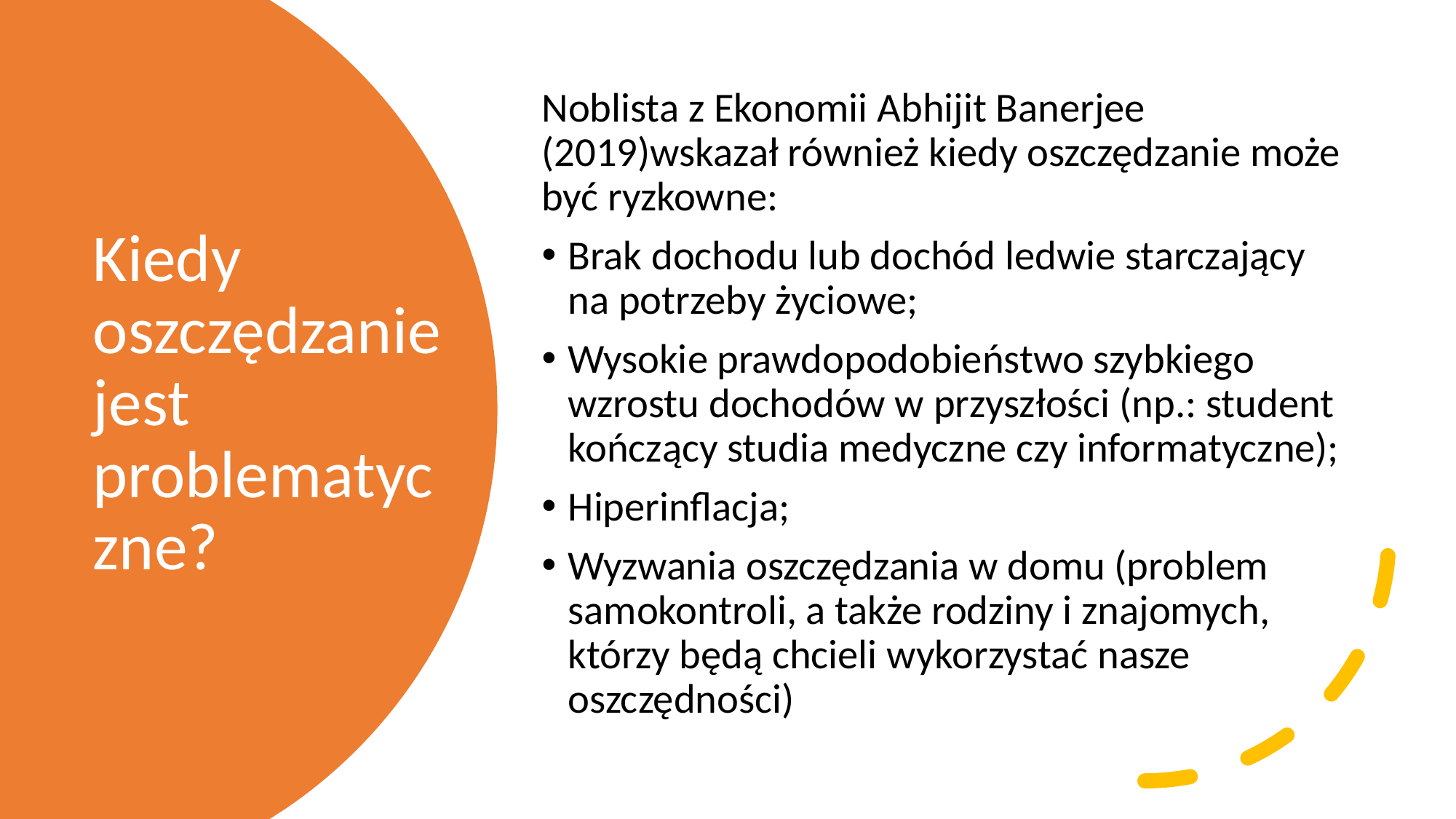

Noblista z Ekonomii Abhijit Banerjee (2019)wskazał również kiedy oszczędzanie może być ryzkowne:
Brak dochodu lub dochód ledwie starczający na potrzeby życiowe;
Wysokie prawdopodobieństwo szybkiego wzrostu dochodów w przyszłości (np.: student kończący studia medyczne czy informatyczne);
Hiperinflacja;
Wyzwania oszczędzania w domu (problem samokontroli, a także rodziny i znajomych, którzy będą chcieli wykorzystać nasze oszczędności)
# Kiedy oszczędzanie jest problematyczne?